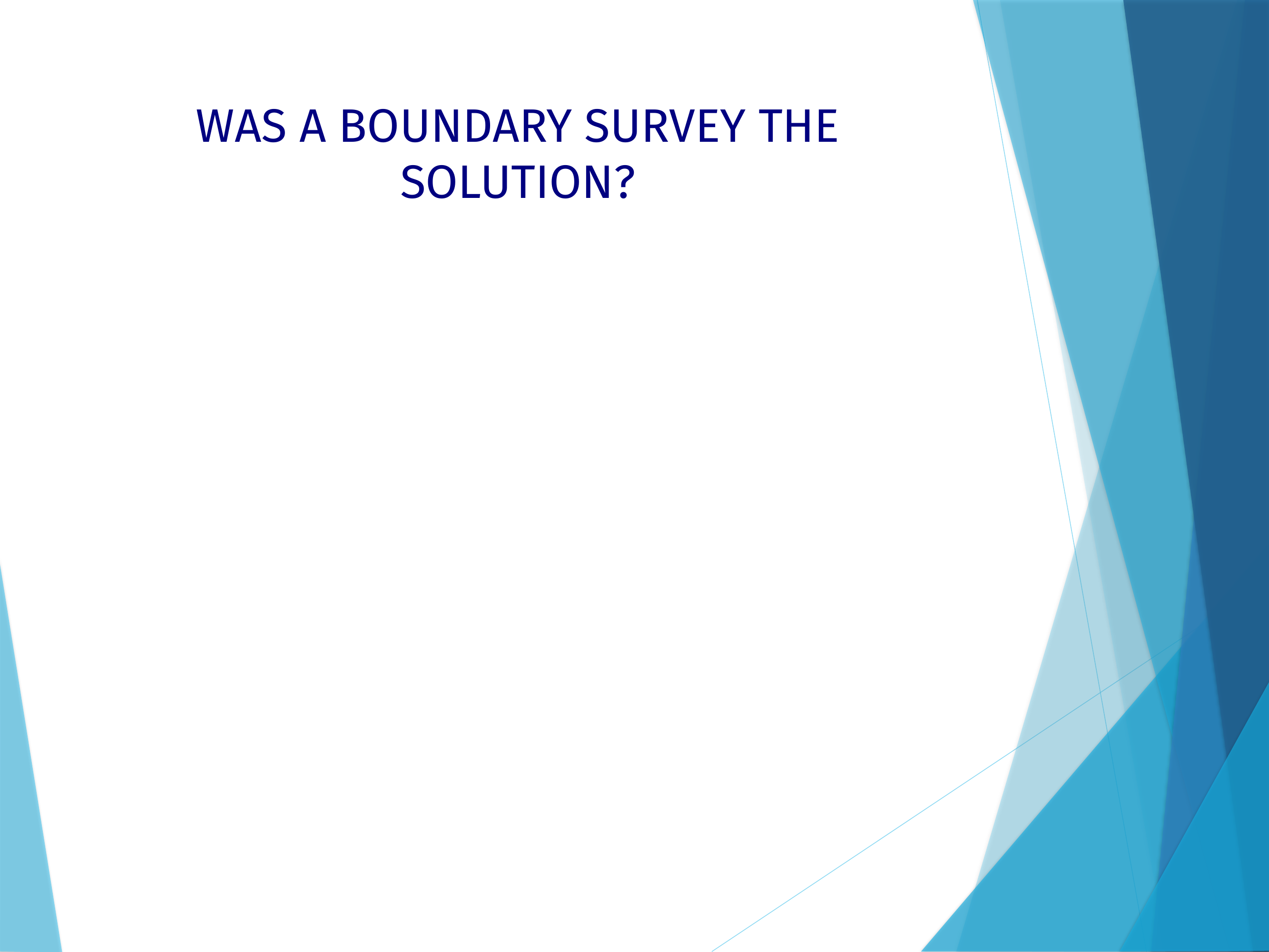

# WAS A BOUNDARY SURVEY THE SOLUTION?